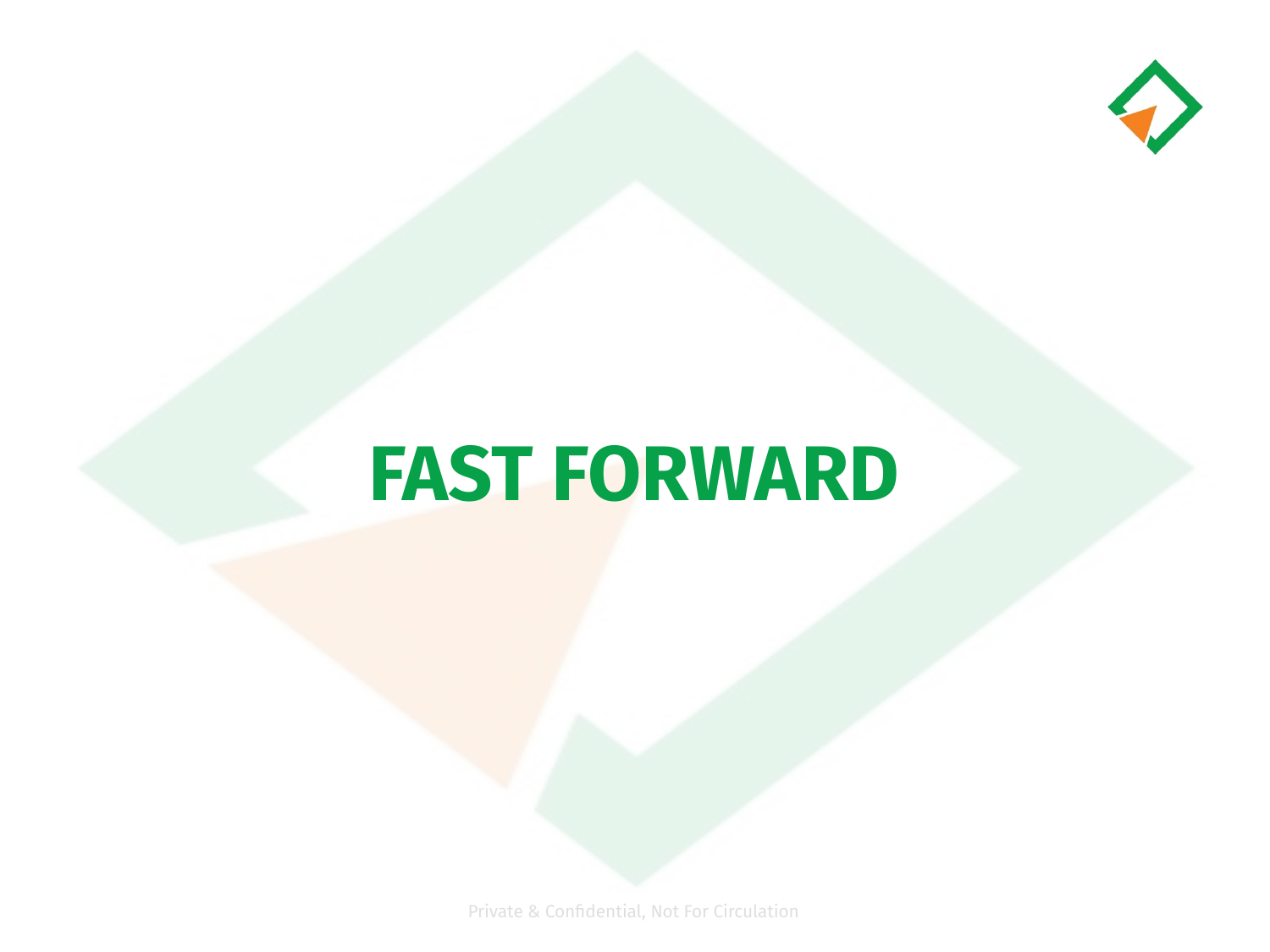

FAST FORWARD
Private & Confidential, Not For Circulation